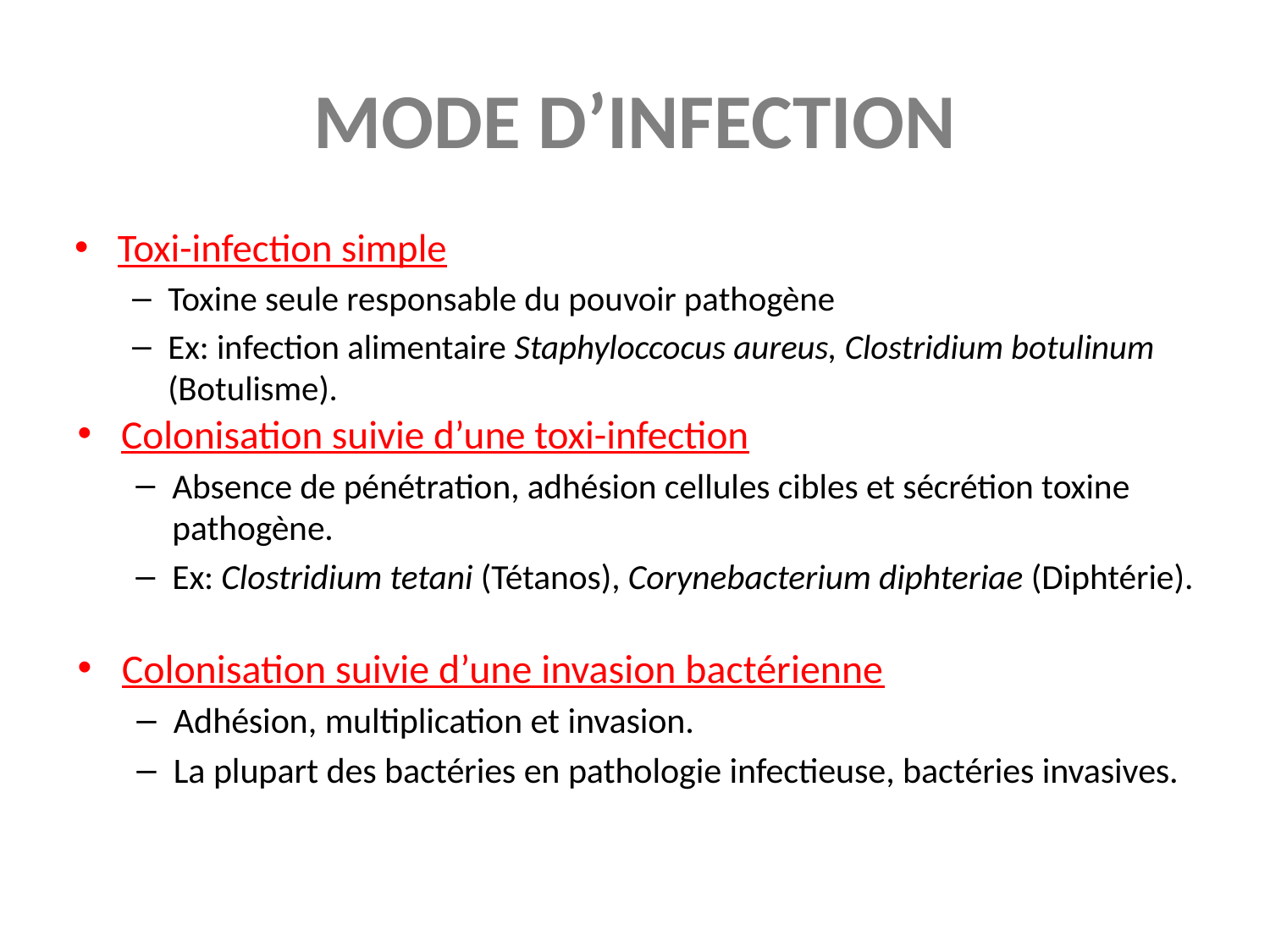

# MODE D’INFECTION
Toxi-infection simple
Toxine seule responsable du pouvoir pathogène
Ex: infection alimentaire Staphyloccocus aureus, Clostridium botulinum (Botulisme).

Colonisation suivie d’une toxi-infection
Absence de pénétration, adhésion cellules cibles et sécrétion toxine pathogène.
Ex: Clostridium tetani (Tétanos), Corynebacterium diphteriae (Diphtérie).
Colonisation suivie d’une invasion bactérienne
Adhésion, multiplication et invasion.
La plupart des bactéries en pathologie infectieuse, bactéries invasives.